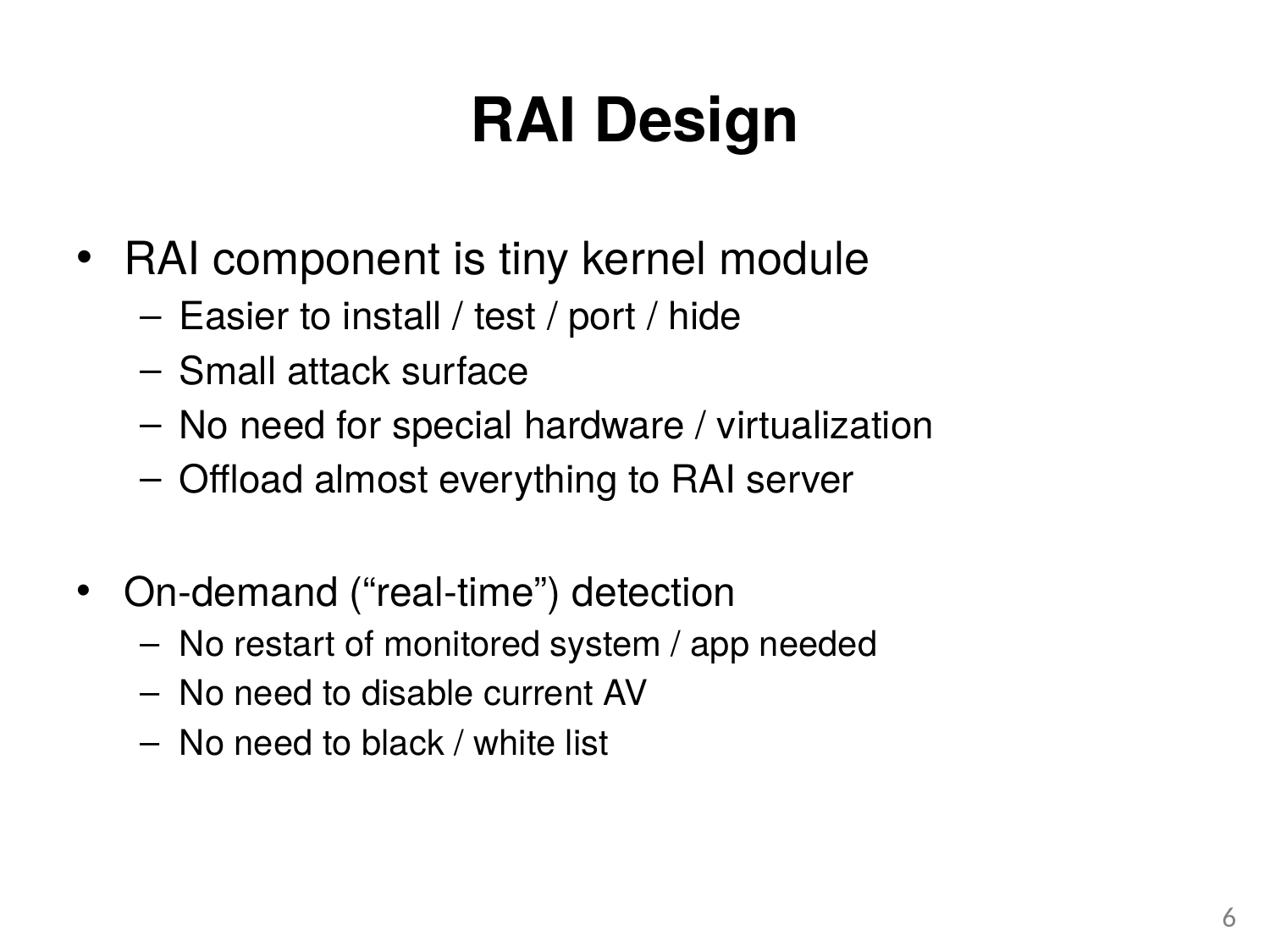

# RAI Design
RAI component is tiny kernel module
Easier to install / test / port / hide
Small attack surface
No need for special hardware / virtualization
Offload almost everything to RAI server

On-demand (“real-time”) detection
No restart of monitored system / app needed
No need to disable current AV
No need to black / white list

6